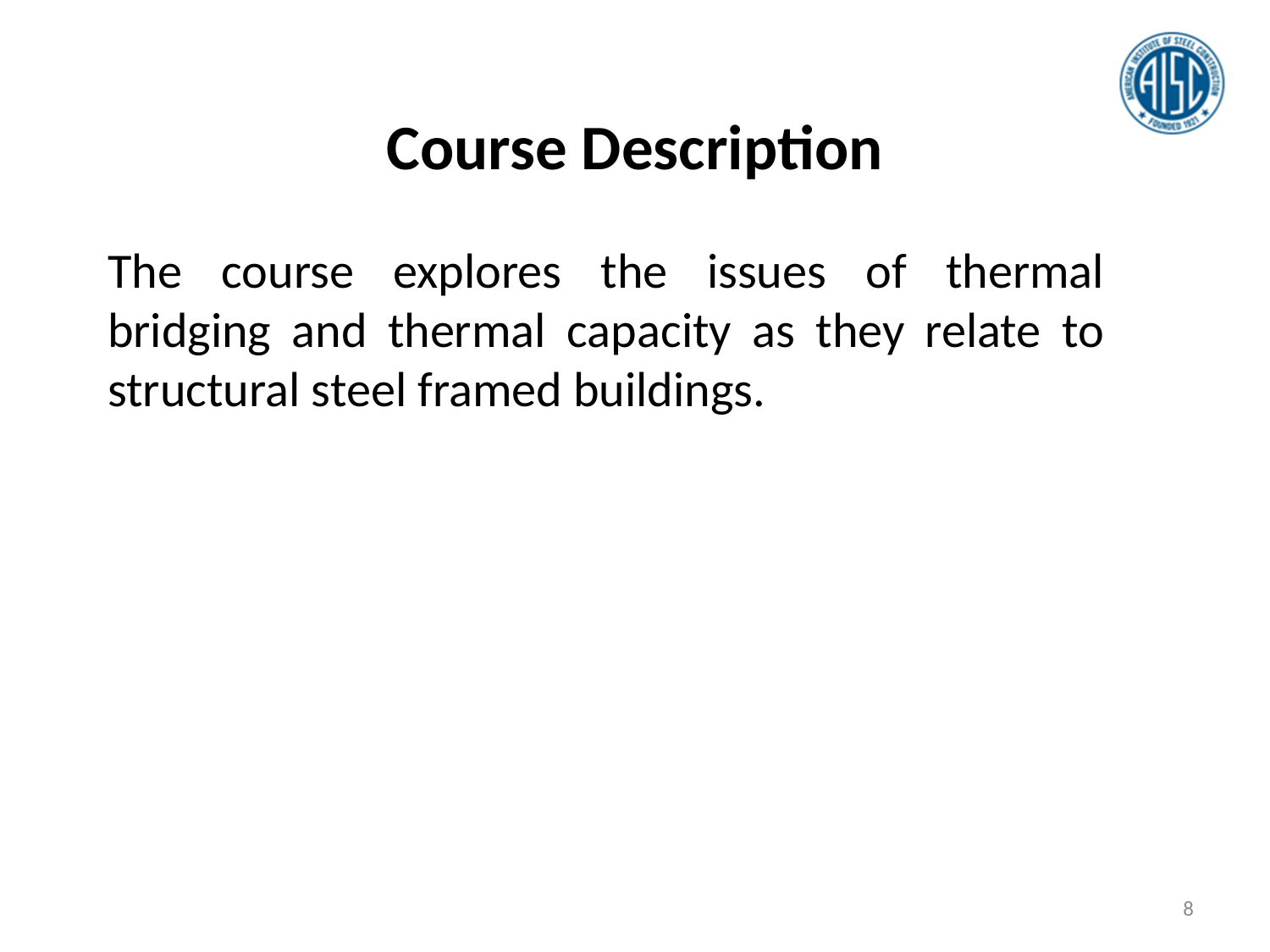

Course Description
The course explores the issues of thermal bridging and thermal capacity as they relate to structural steel framed buildings.
8